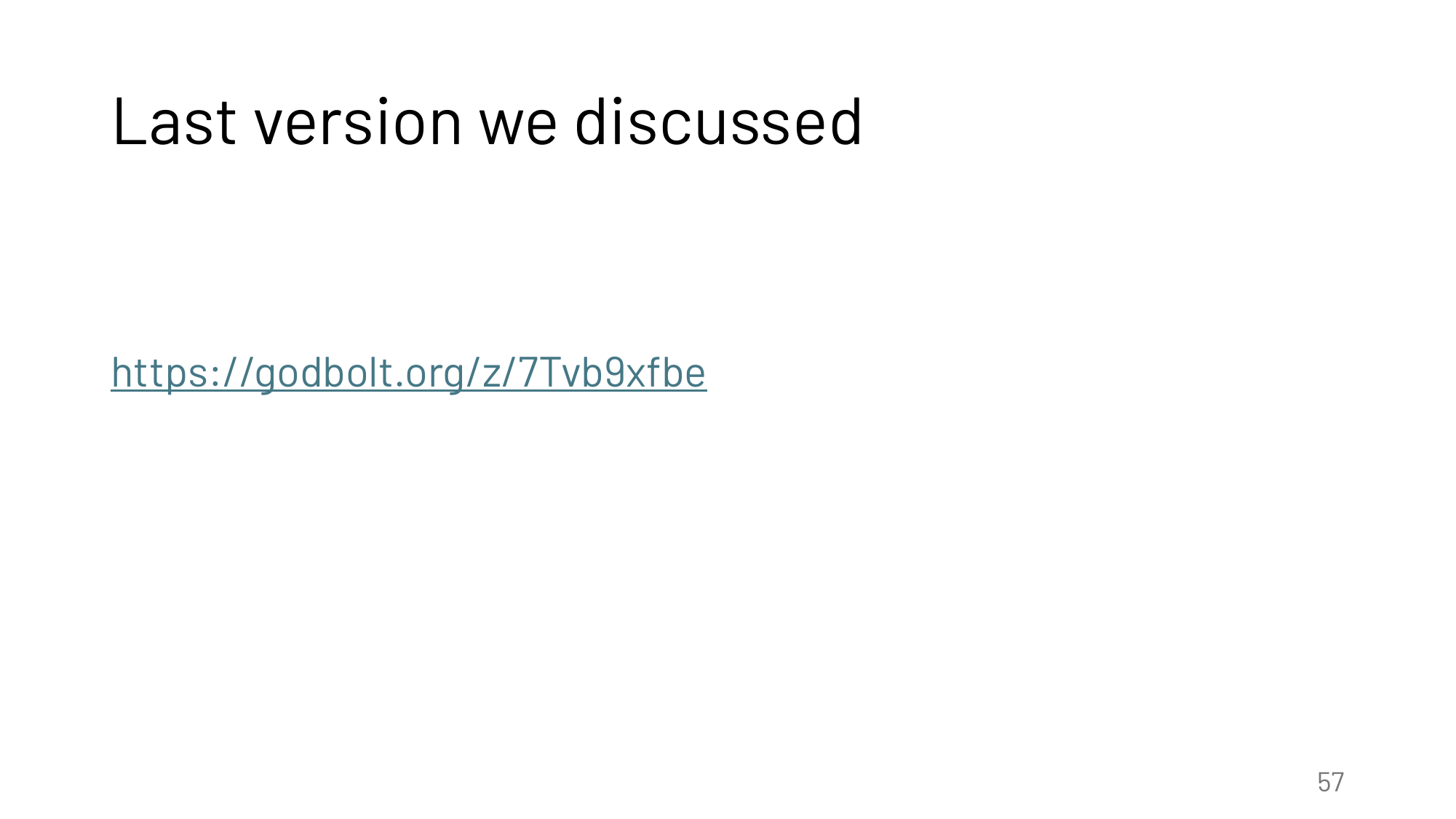

# Last version we discussed

https://godbolt.org/z/7Tvb9xfbe

57